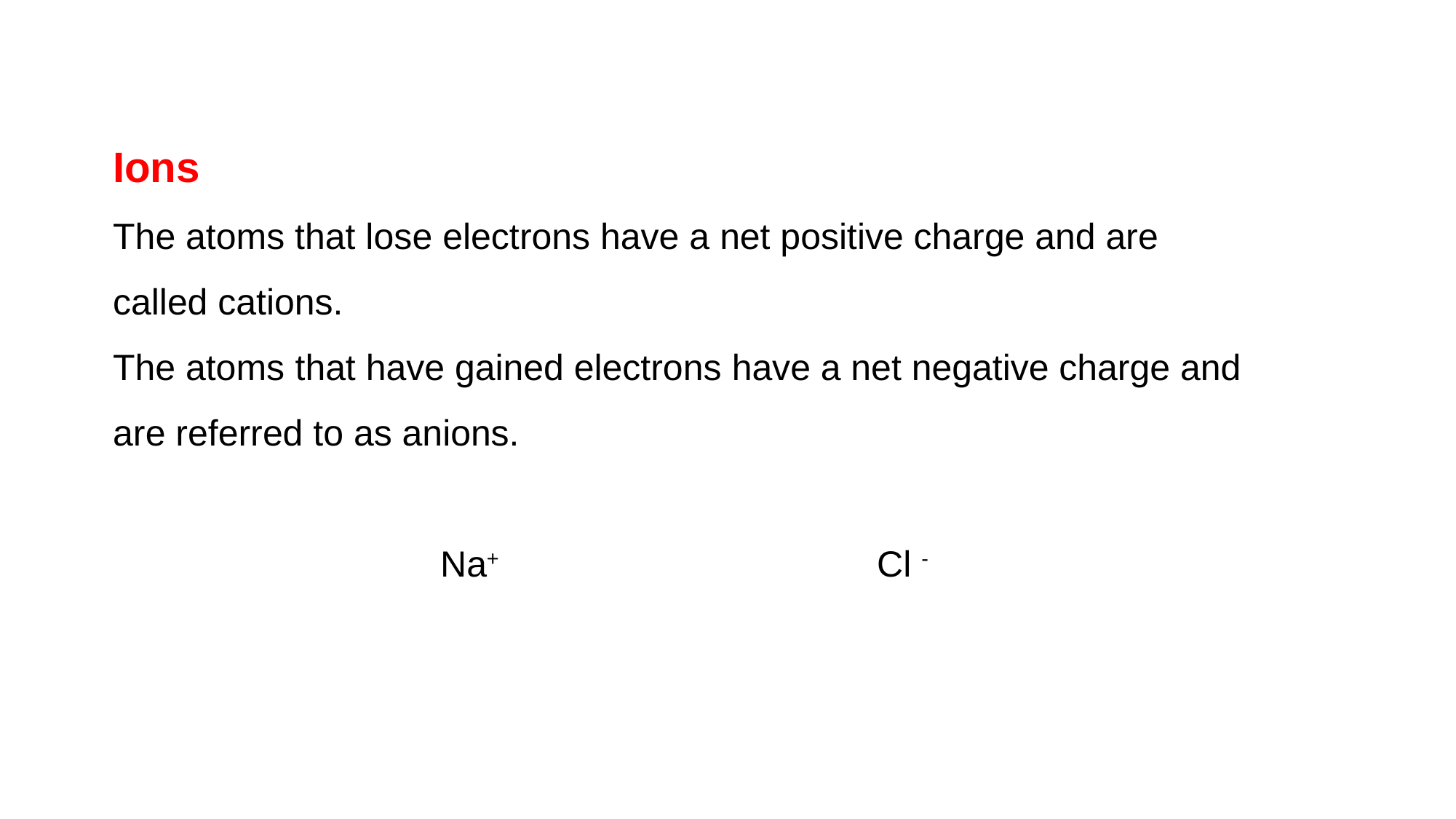

Ions
The atoms that lose electrons have a net positive charge and are called cations.
The atoms that have gained electrons have a net negative charge and are referred to as anions.

			Na+				Cl -